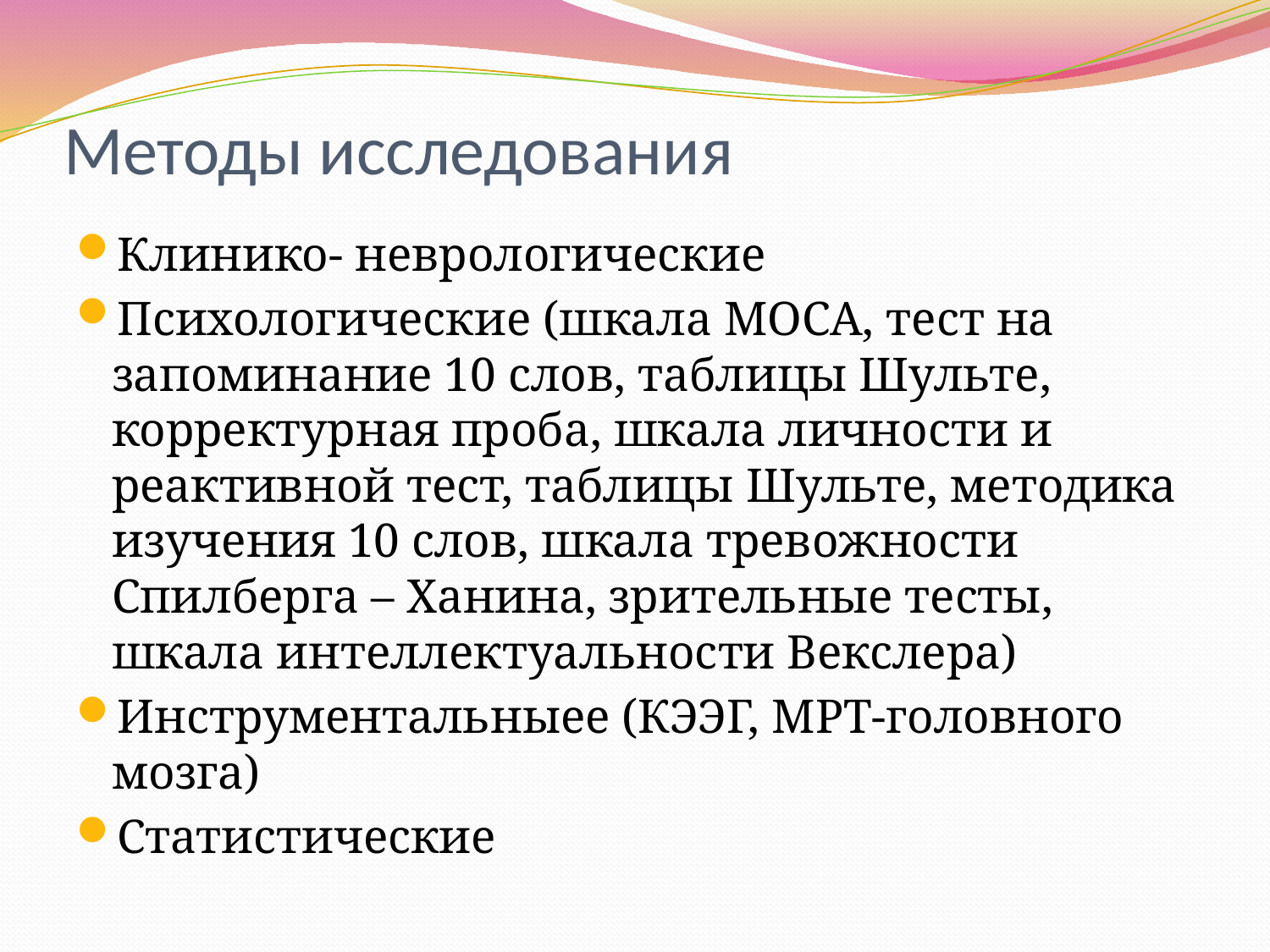

# Методы исследования
Клинико- неврологические
Психологические (шкала МОСА, тест на запоминание 10 слов, таблицы Шульте, корректурная проба, шкала личности и реактивной тест, таблицы Шульте, методика изучения 10 слов, шкала тревожности Спилберга – Ханина, зрительные тесты, шкала интеллектуальности Векслера)
Инструментальныее (КЭЭГ, МРТ-головного мозга)
Статистические